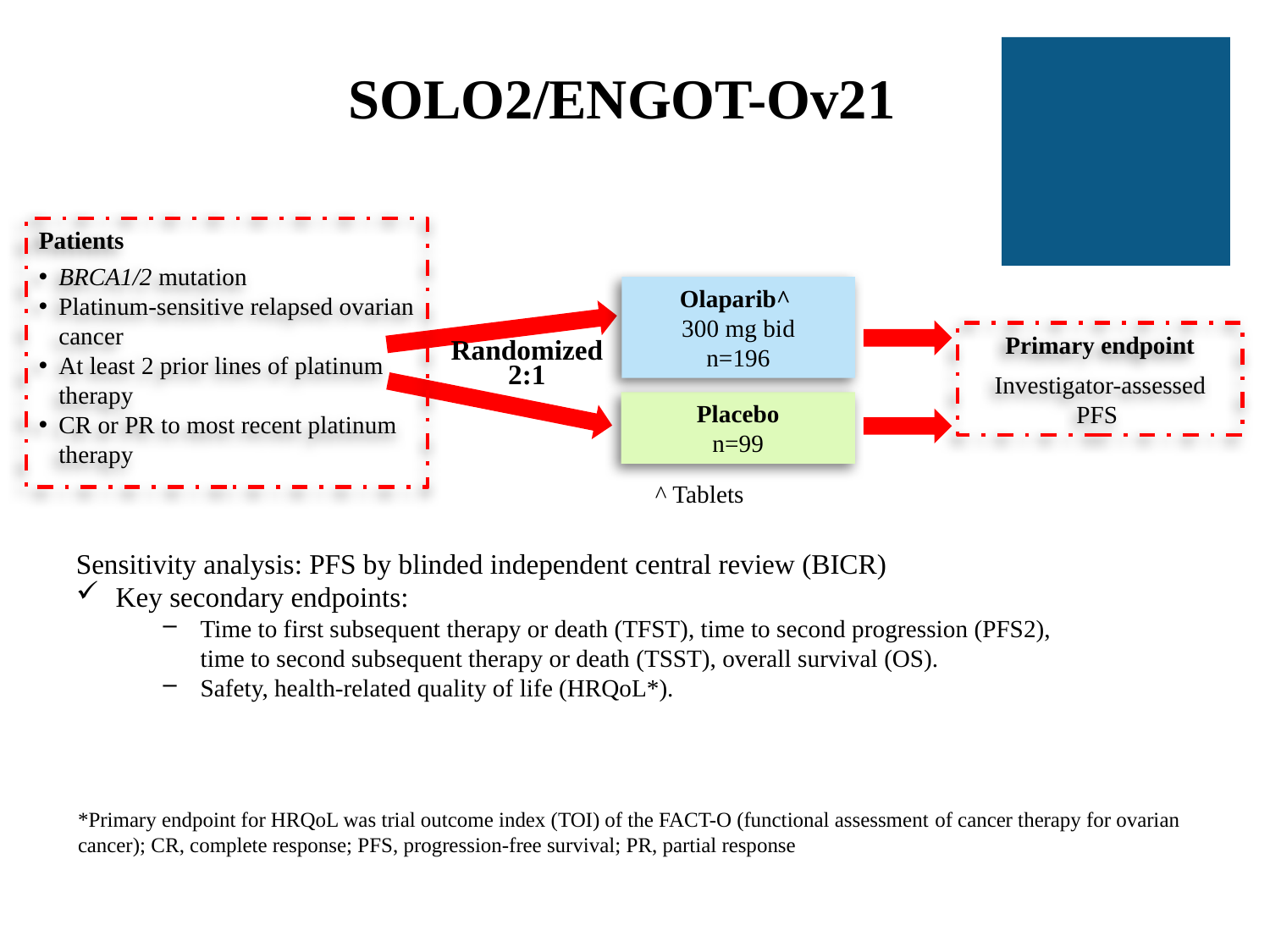

# SOLO2/ENGOT-Ov21
Patients
BRCA1/2 mutation
Platinum-sensitive relapsed ovarian cancer
At least 2 prior lines of platinum therapy
CR or PR to most recent platinum therapy

Randomized
 2:1
Olaparib^
300 mg bid
n=196

Primary endpoint
Investigator-assessed
PFS

Placebo
n=99

^ Tablets
Sensitivity analysis: PFS by blinded independent central review (BICR)
Key secondary endpoints:
Time to first subsequent therapy or death (TFST), time to second progression (PFS2),
time to second subsequent therapy or death (TSST), overall survival (OS).
Safety, health-related quality of life (HRQoL*).

*Primary endpoint for HRQoL was trial outcome index (TOI) of the FACT-O (functional assessment of cancer therapy for ovarian cancer); CR, complete response; PFS, progression-free survival; PR, partial response